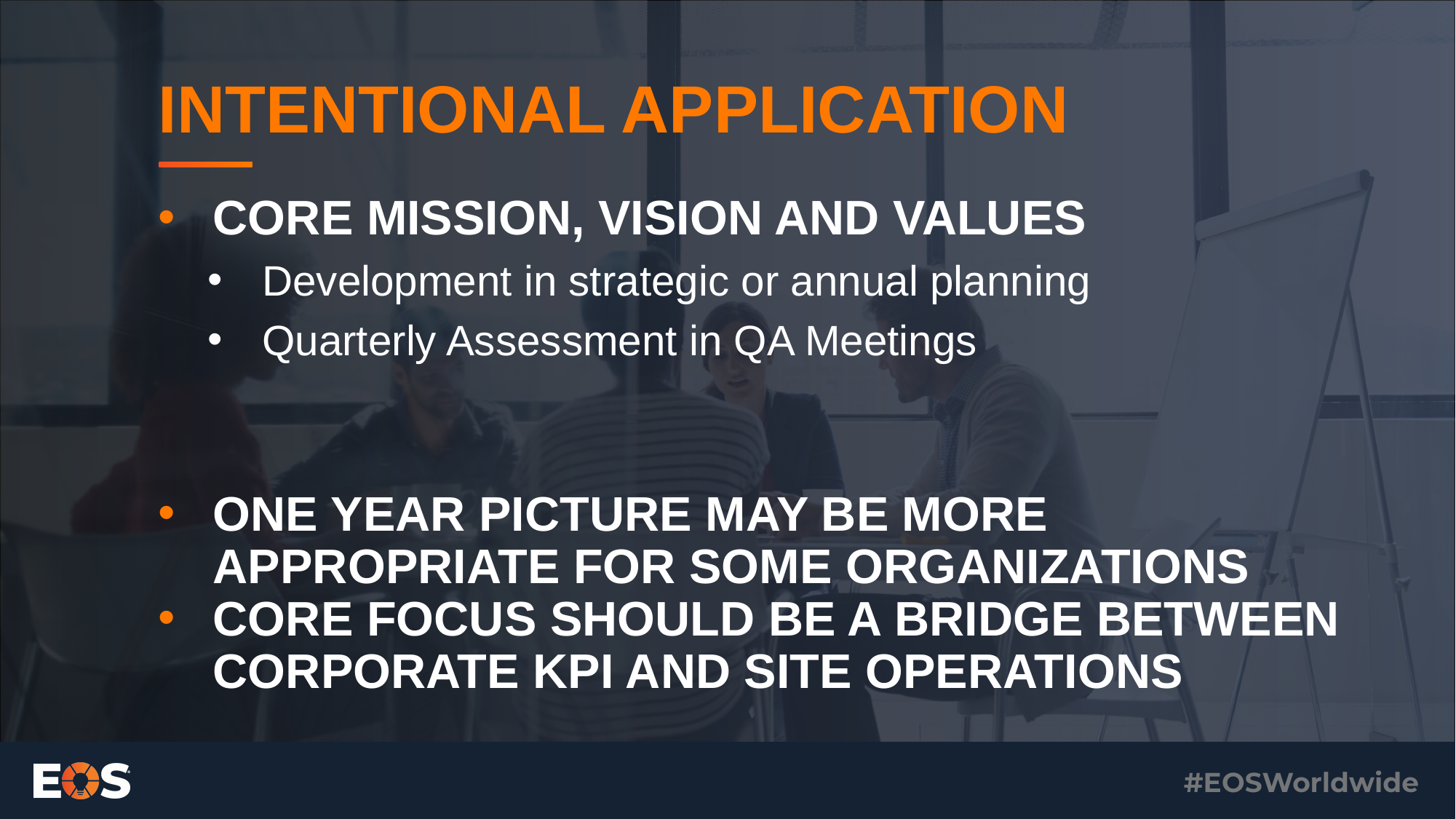

# Intentional application
Core mission, vision and Values
Development in strategic or annual planning
Quarterly Assessment in QA Meetings

One year picture may be more appropriate for some organizations
Core focus should be a bridge between corporate kpi and site operations

#EOSWorldwide